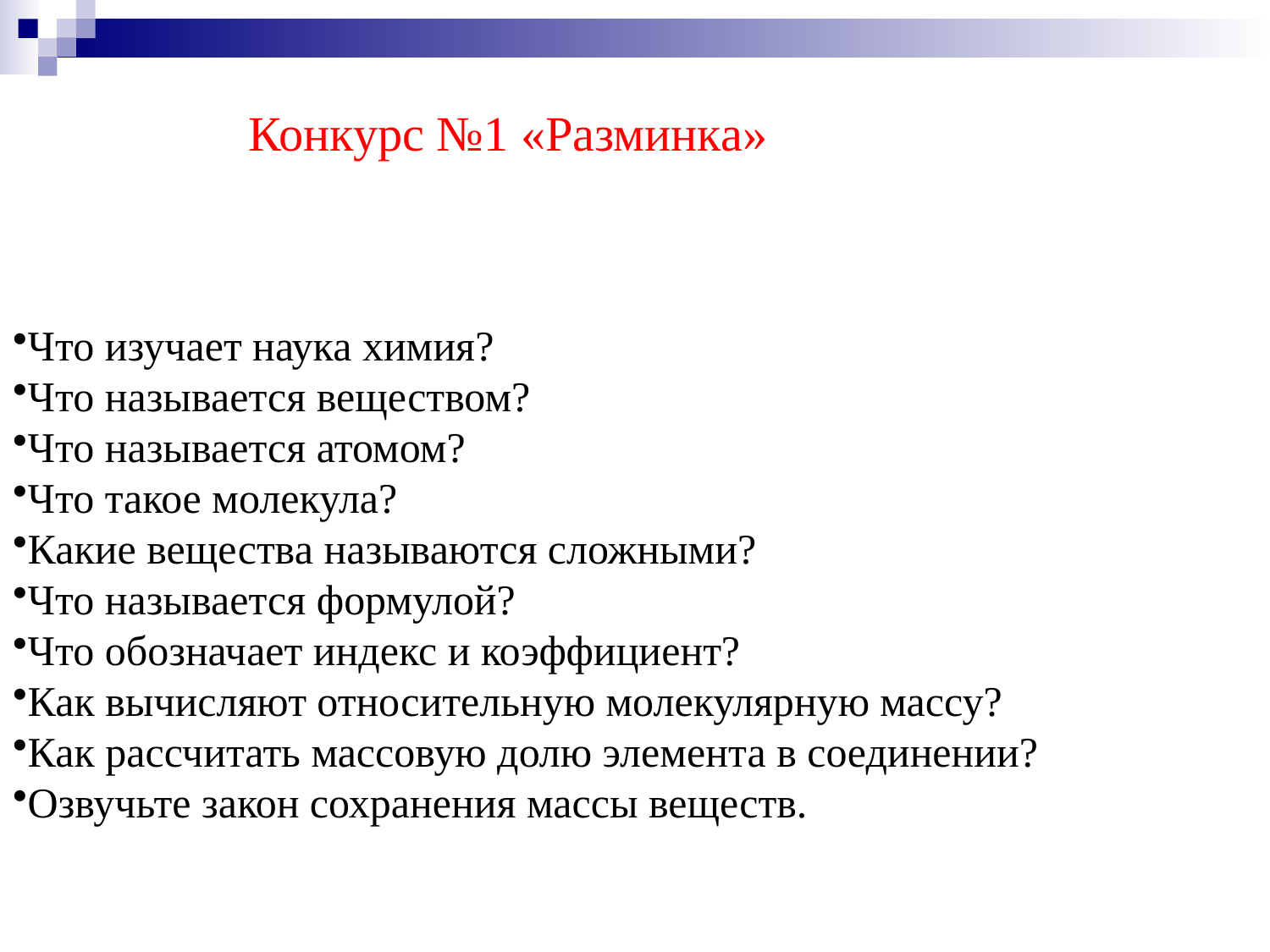

Конкурс №1 «Разминка»
Что изучает наука химия?
Что называется веществом?
Что называется атомом?
Что такое молекула?
Какие вещества называются сложными?
Что называется формулой?
Что обозначает индекс и коэффициент?
Как вычисляют относительную молекулярную массу?
Как рассчитать массовую долю элемента в соединении?
Озвучьте закон сохранения массы веществ.